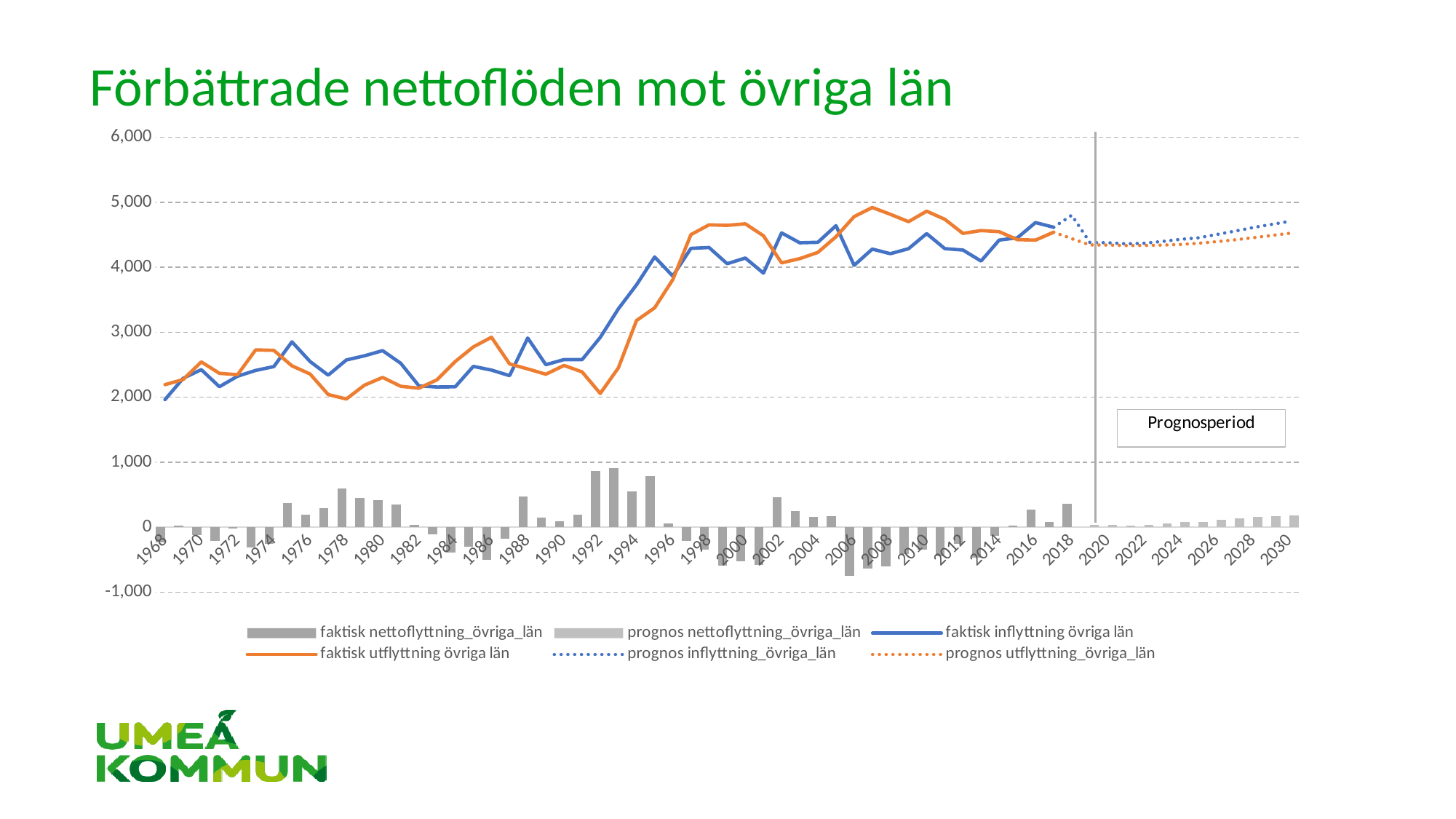

# Förbättrade nettoflöden mot övriga län

### Chart

| Category | faktisk | prognos | faktisk | faktisk | prognos | prognos |
|---|---|---|---|---|---|---|
| 1968 | -231.0 | None | 1963.0 | 2194.0 | None | None |
| 1969 | 19.0 | None | 2292.0 | 2273.0 | None | None |
| 1970 | -119.0 | None | 2425.0 | 2544.0 | None | None |
| 1971 | -207.0 | None | 2162.0 | 2369.0 | None | None |
| 1972 | -23.0 | None | 2324.0 | 2347.0 | None | None |
| 1973 | -316.0 | None | 2413.0 | 2729.0 | None | None |
| 1974 | -250.0 | None | 2472.0 | 2722.0 | None | None |
| 1975 | 369.0 | None | 2853.0 | 2484.0 | None | None |
| 1976 | 192.0 | None | 2550.0 | 2358.0 | None | None |
| 1977 | 299.0 | None | 2340.0 | 2041.0 | None | None |
| 1978 | 601.0 | None | 2574.0 | 1973.0 | None | None |
| 1979 | 452.0 | None | 2638.0 | 2186.0 | None | None |
| 1980 | 412.0 | None | 2717.0 | 2305.0 | None | None |
| 1981 | 354.0 | None | 2523.0 | 2169.0 | None | None |
| 1982 | 37.0 | None | 2176.0 | 2139.0 | None | None |
| 1983 | -111.0 | None | 2158.0 | 2269.0 | None | None |
| 1984 | -388.0 | None | 2161.0 | 2549.0 | None | None |
| 1985 | -300.0 | None | 2475.0 | 2775.0 | None | None |
| 1986 | -506.0 | None | 2418.0 | 2924.0 | None | None |
| 1987 | -181.0 | None | 2332.0 | 2513.0 | None | None |
| 1988 | 476.0 | None | 2912.0 | 2436.0 | None | None |
| 1989 | 147.0 | None | 2501.0 | 2354.0 | None | None |
| 1990 | 90.0 | None | 2580.0 | 2490.0 | None | None |
| 1991 | 189.0 | None | 2579.0 | 2390.0 | None | None |
| 1992 | 863.0 | None | 2921.0 | 2058.0 | None | None |
| 1993 | 908.0 | None | 3361.0 | 2453.0 | None | None |
| 1994 | 549.0 | None | 3730.0 | 3181.0 | None | None |
| 1995 | 783.0 | None | 4159.0 | 3376.0 | None | None |
| 1996 | 55.0 | None | 3865.0 | 3810.0 | None | None |
| 1997 | -212.0 | None | 4291.0 | 4503.0 | None | None |
| 1998 | -349.0 | None | 4304.0 | 4653.0 | None | None |
| 1999 | -590.0 | None | 4055.0 | 4645.0 | None | None |
| 2000 | -527.0 | None | 4142.0 | 4669.0 | None | None |
| 2001 | -575.0 | None | 3910.0 | 4485.0 | None | None |
| 2002 | 461.0 | None | 4529.0 | 4068.0 | None | None |
| 2003 | 244.0 | None | 4377.0 | 4133.0 | None | None |
| 2004 | 155.0 | None | 4384.0 | 4229.0 | None | None |
| 2005 | 170.0 | None | 4640.0 | 4470.0 | None | None |
| 2006 | -749.0 | None | 4030.0 | 4779.0 | None | None |
| 2007 | -640.0 | None | 4280.0 | 4920.0 | None | None |
| 2008 | -606.0 | None | 4209.0 | 4815.0 | None | None |
| 2009 | -416.0 | None | 4286.0 | 4702.0 | None | None |
| 2010 | -345.0 | None | 4518.0 | 4863.0 | None | None |
| 2011 | -451.0 | None | 4287.0 | 4738.0 | None | None |
| 2012 | -256.0 | None | 4265.0 | 4521.0 | None | None |
| 2013 | -469.0 | None | 4096.0 | 4565.0 | None | None |
| 2014 | -129.0 | None | 4419.0 | 4548.0 | None | None |
| 2015 | 29.0 | None | 4454.0 | 4425.0 | None | None |
| 2016 | 270.0 | None | 4688.0 | 4418.0 | None | None |
| 2017 | 76.0 | None | 4616.0 | 4540.0 | 4616.0 | 4540.0 |
| 2018 | 362.0 | None | None | None | 4802.0 | 4440.0 |
| 2019 | None | 38.13379978905141 | None | None | 4381.828148931125 | 4343.694349142073 |
| 2020 | None | 35.88176126133476 | None | None | 4377.636185629106 | 4341.754424367771 |
| 2021 | None | 27.105481466561287 | None | None | 4361.585818604257 | 4334.480337137696 |
| 2022 | None | 33.539942795853676 | None | None | 4369.588938079016 | 4336.048995283162 |
| 2023 | None | 56.378436328501266 | None | None | 4397.680226860234 | 4341.301790531733 |
| 2024 | None | 78.62507713121158 | None | None | 4429.799445055809 | 4351.174367924597 |
| 2025 | None | 83.22497841007134 | None | None | 4453.540195358678 | 4370.315216948607 |
| 2026 | None | 111.18720165514151 | None | None | 4505.1057633410965 | 4393.918561685955 |
| 2027 | None | 133.8771626644184 | None | None | 4556.231730562897 | 4422.354567898478 |
| 2028 | None | 157.51479604962879 | None | None | 4611.795703111619 | 4454.280907061991 |
| 2029 | None | 170.23405593038024 | None | None | 4659.018812705298 | 4488.784756774918 |
| 2030 | None | 182.95331581113987 | None | None | 4706.24192229898 | 4523.28860648784 |